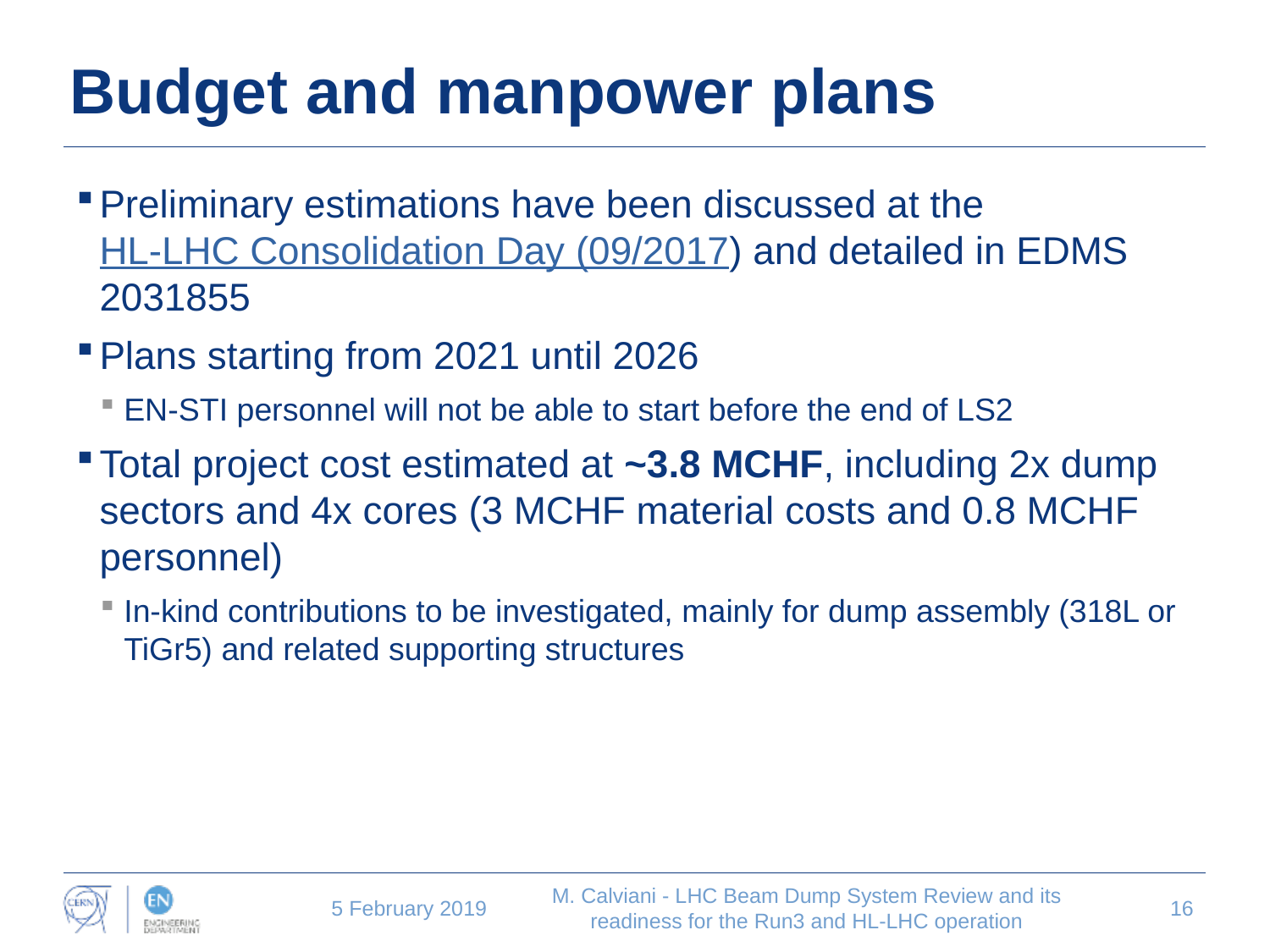

# Budget and manpower plans
Preliminary estimations have been discussed at the HL-LHC Consolidation Day (09/2017) and detailed in EDMS 2031855
Plans starting from 2021 until 2026
EN-STI personnel will not be able to start before the end of LS2
Total project cost estimated at ~3.8 MCHF, including 2x dump sectors and 4x cores (3 MCHF material costs and 0.8 MCHF personnel)
In-kind contributions to be investigated, mainly for dump assembly (318L or TiGr5) and related supporting structures
5 February 2019
M. Calviani - LHC Beam Dump System Review and its readiness for the Run3 and HL-LHC operation
16